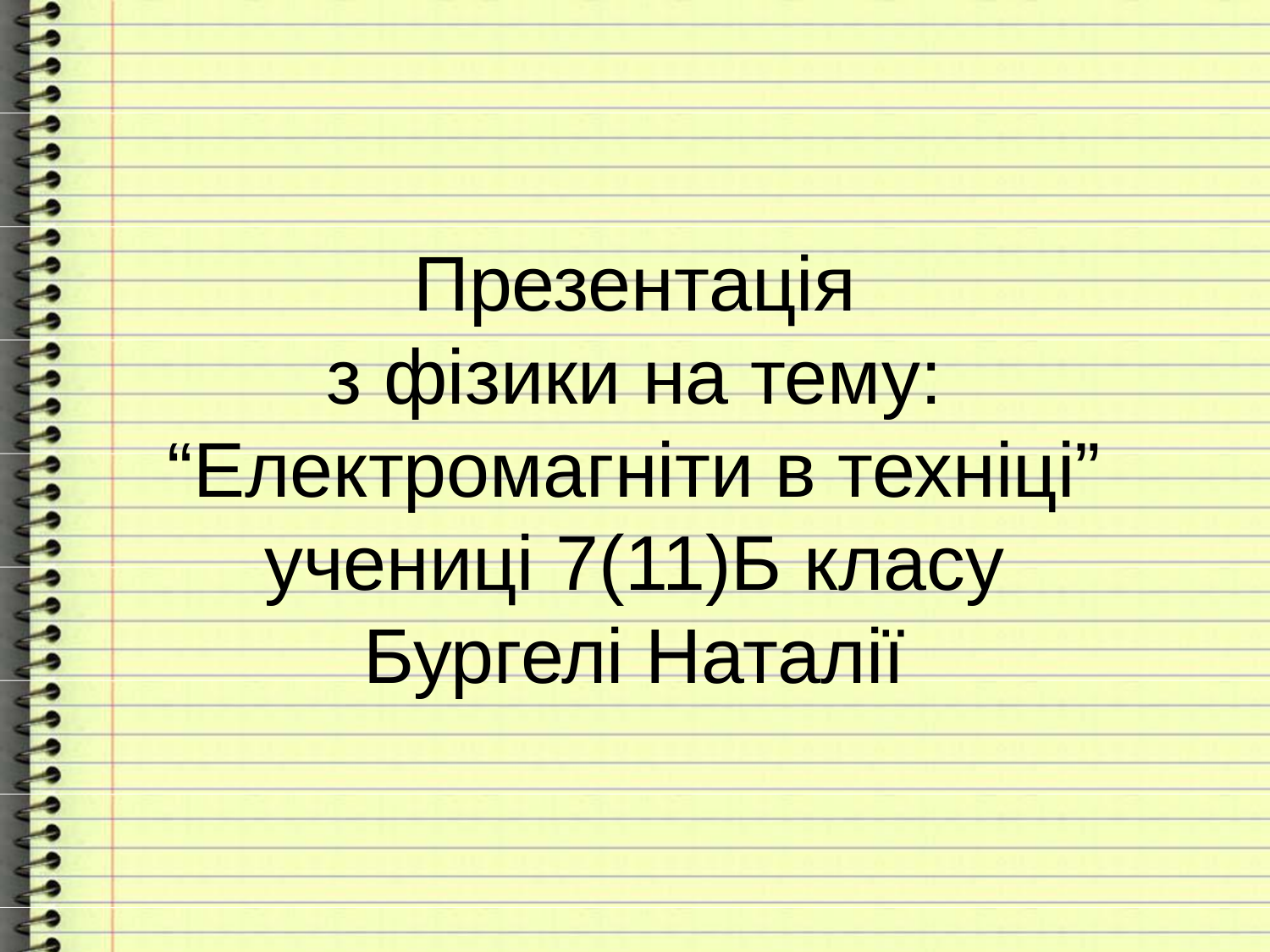

# Презентація з фізики на тему: “Електромагніти в техніці” учениці 7(11)Б класу Бургелі Наталії